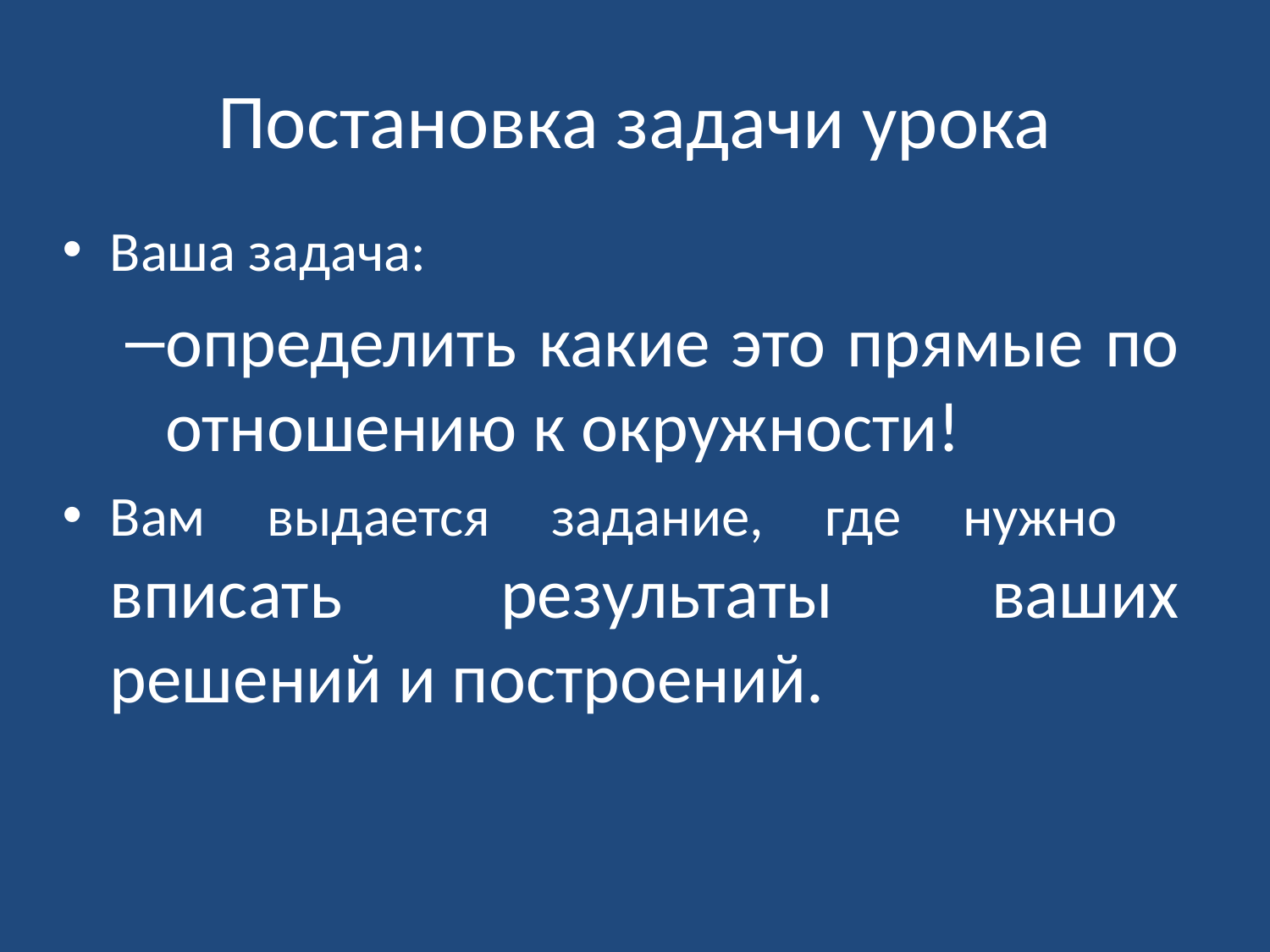

# Постановка задачи урока
Ваша задача:
определить какие это прямые по отношению к окружности!
Вам выдается задание, где нужно
вписать результаты ваших решений и построений.